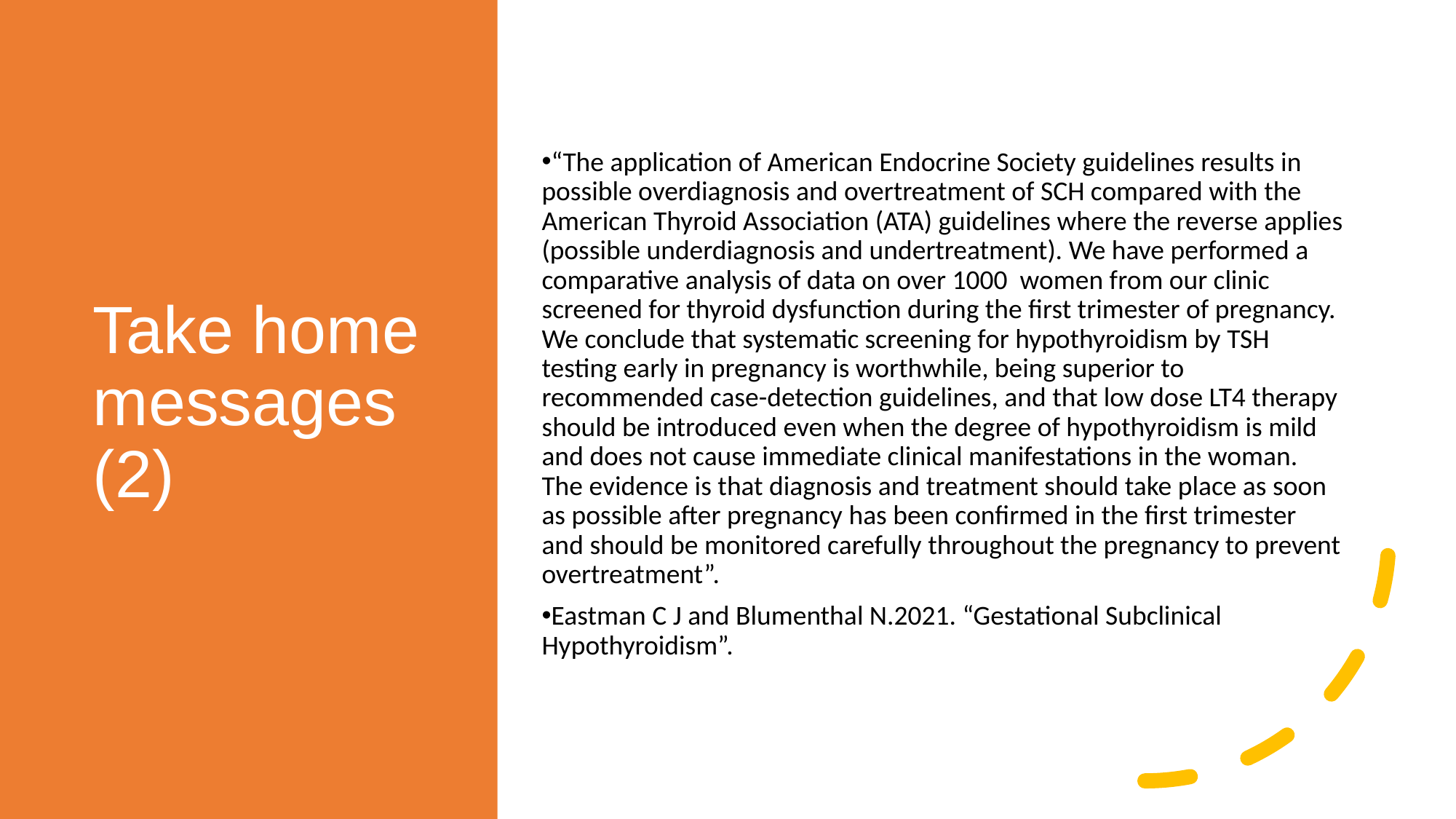

Take home messages (2)
“The application of American Endocrine Society guidelines results in possible overdiagnosis and overtreatment of SCH compared with the American Thyroid Association (ATA) guidelines where the reverse applies (possible underdiagnosis and undertreatment). We have performed a comparative analysis of data on over 1000  women from our clinic screened for thyroid dysfunction during the first trimester of pregnancy. We conclude that systematic screening for hypothyroidism by TSH testing early in pregnancy is worthwhile, being superior to recommended case-detection guidelines, and that low dose LT4 therapy should be introduced even when the degree of hypothyroidism is mild and does not cause immediate clinical manifestations in the woman. The evidence is that diagnosis and treatment should take place as soon as possible after pregnancy has been confirmed in the first trimester and should be monitored carefully throughout the pregnancy to prevent overtreatment”.
Eastman C J and Blumenthal N.2021. “Gestational Subclinical Hypothyroidism”.